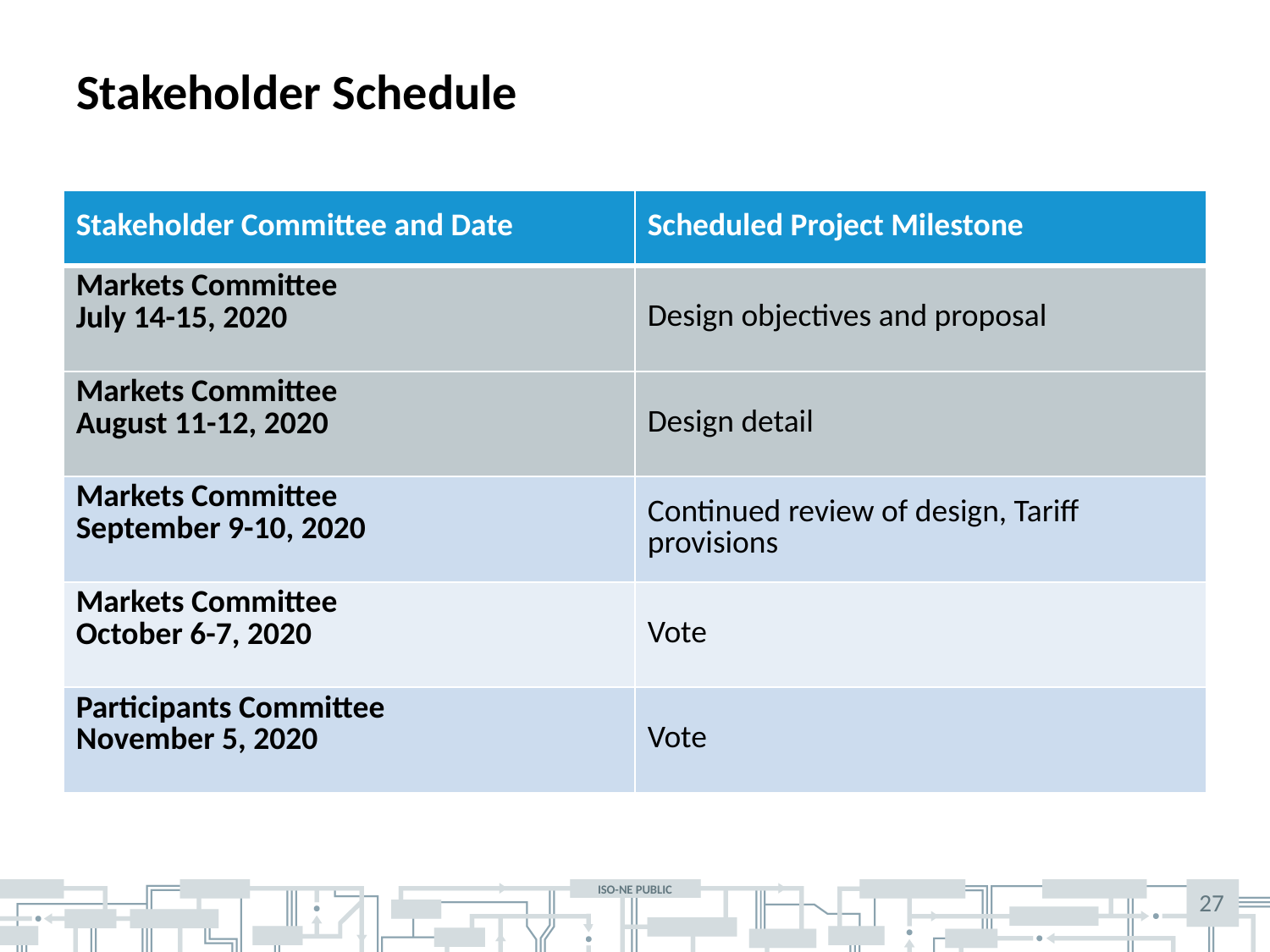

# Stakeholder Schedule
| Stakeholder Committee and Date | Scheduled Project Milestone |
| --- | --- |
| Markets Committee July 14-15, 2020 | Design objectives and proposal |
| Markets Committee August 11-12, 2020 | Design detail |
| Markets Committee September 9-10, 2020 | Continued review of design, Tariff provisions |
| Markets Committee October 6-7, 2020 | Vote |
| Participants Committee November 5, 2020 | Vote |
27